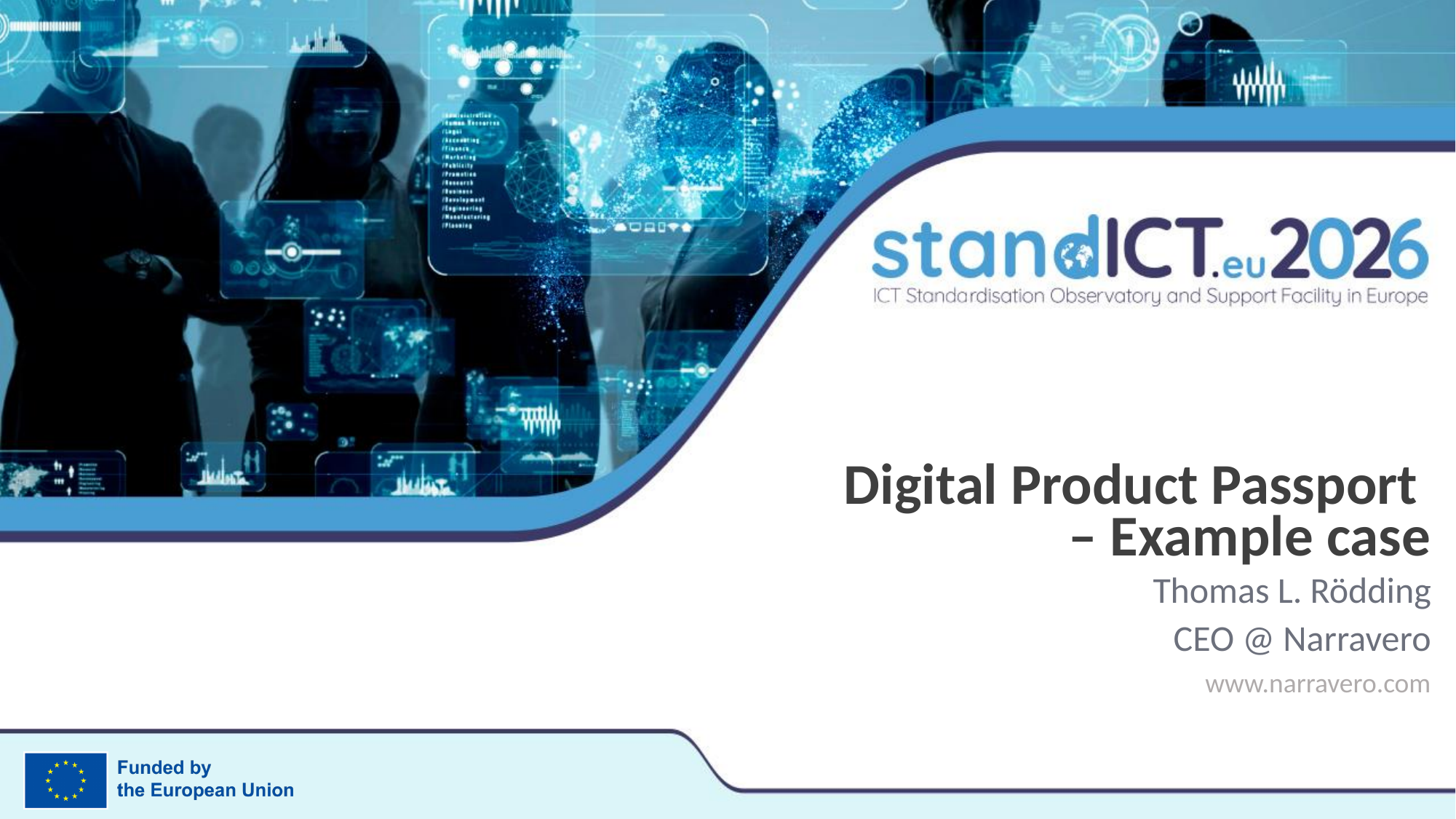

# Digital Product Passport – Example case
Thomas L. Rödding
CEO @ Narravero
www.narravero.com